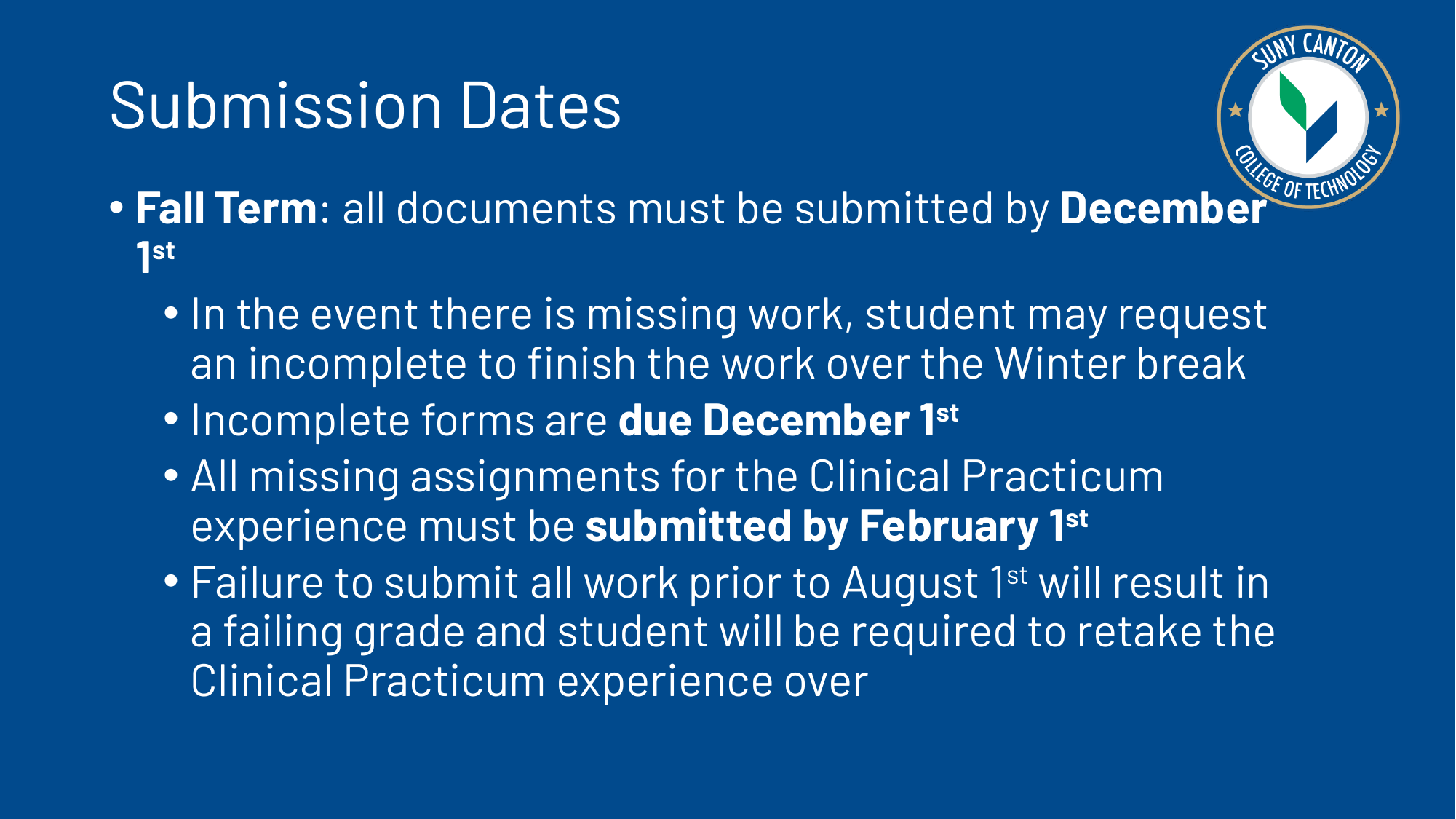

Submission Dates
Fall Term: all documents must be submitted by December 1st
In the event there is missing work, student may request an incomplete to finish the work over the Winter break
Incomplete forms are due December 1st
All missing assignments for the Clinical Practicum experience must be submitted by February 1st
Failure to submit all work prior to August 1st will result in a failing grade and student will be required to retake the Clinical Practicum experience over